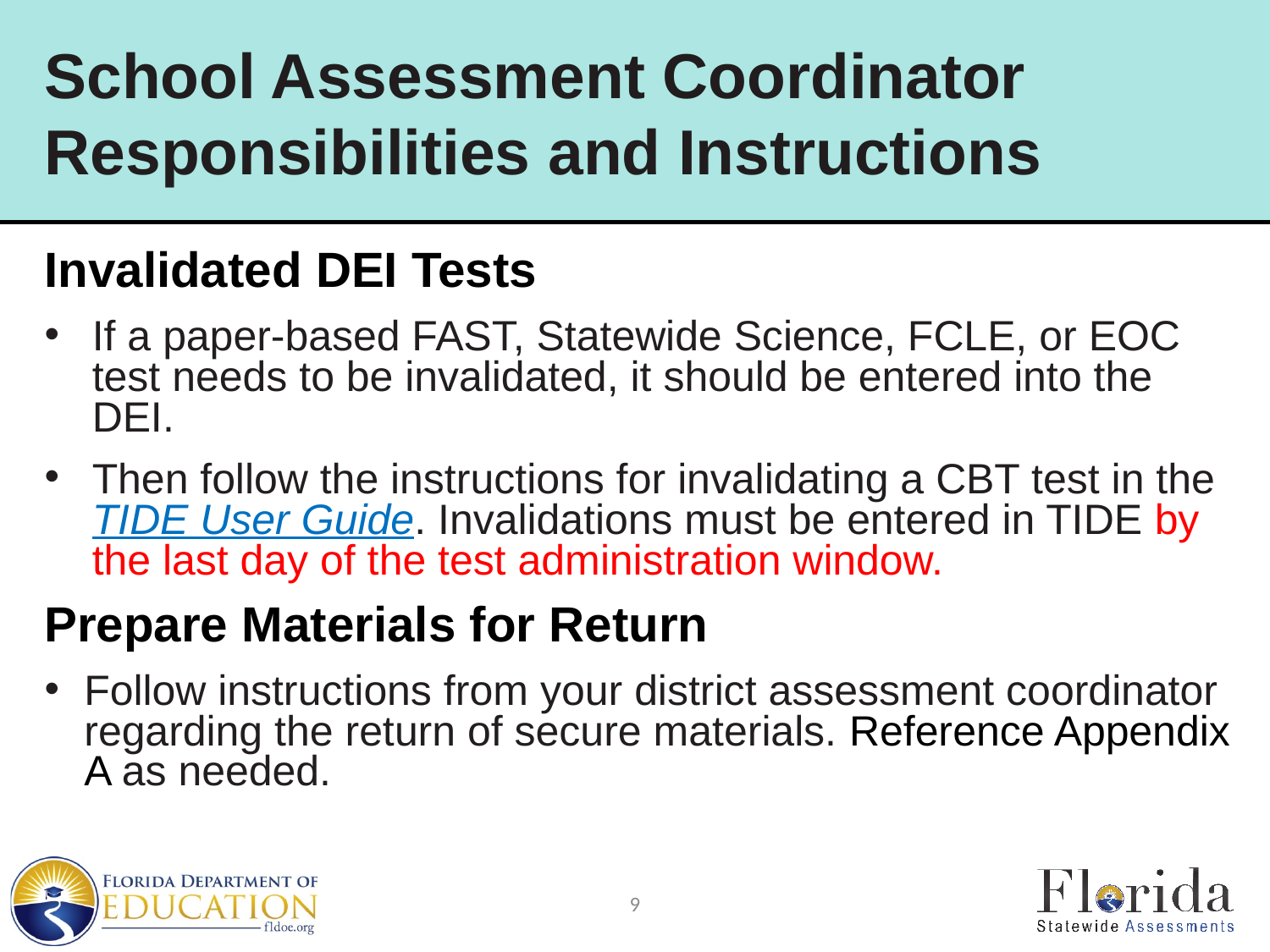

# School Assessment Coordinator Responsibilities and Instructions
Invalidated DEI Tests
If a paper-based FAST, Statewide Science, FCLE, or EOC test needs to be invalidated, it should be entered into the DEI.
Then follow the instructions for invalidating a CBT test in the TIDE User Guide. Invalidations must be entered in TIDE by the last day of the test administration window.
Prepare Materials for Return
Follow instructions from your district assessment coordinator regarding the return of secure materials. Reference Appendix A as needed.
9